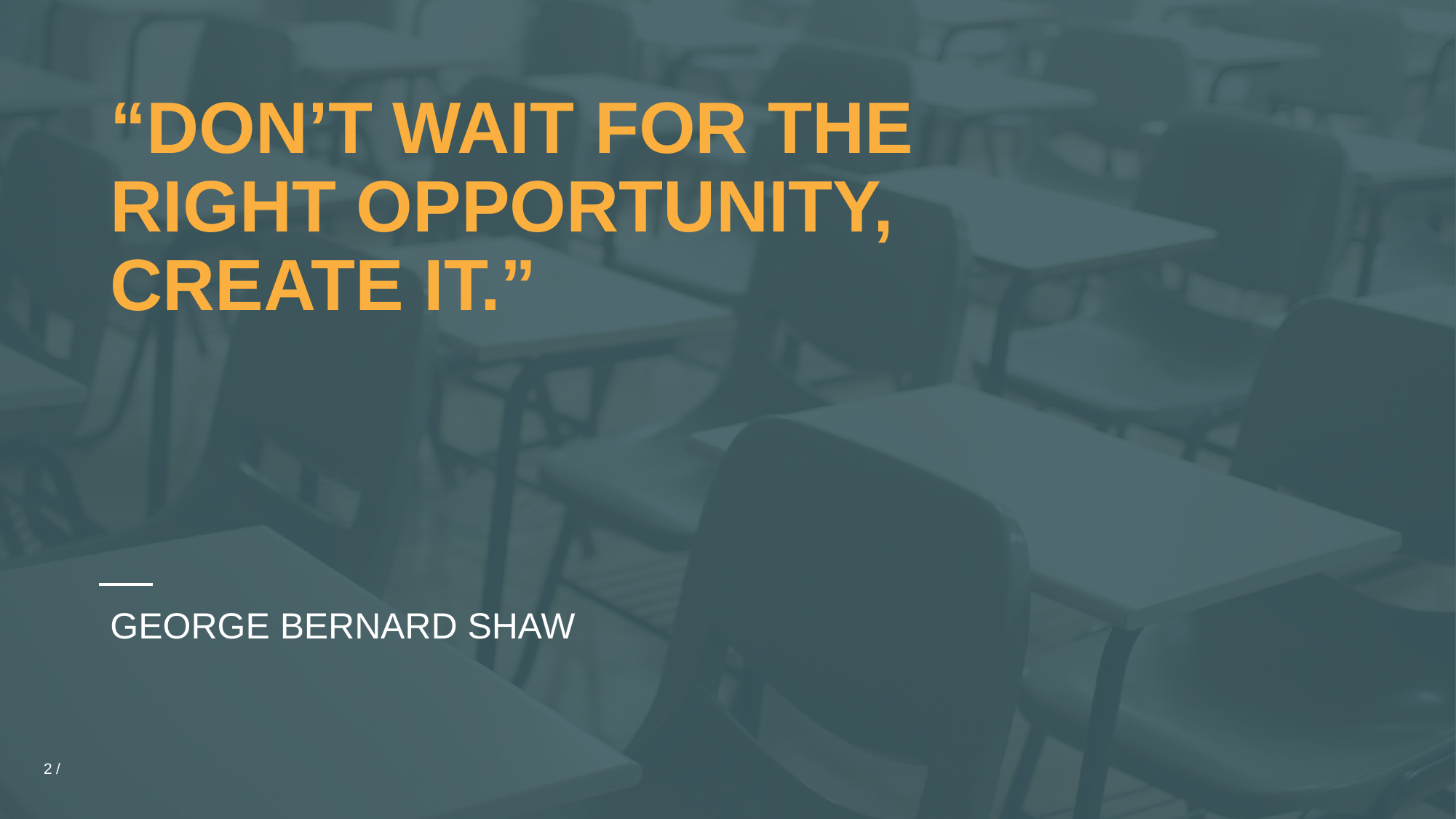

# “DON’T WAIT FOR THE RIGHT OPPORTUNITY, CREATE IT.”
GEORGE BERNARD SHAW